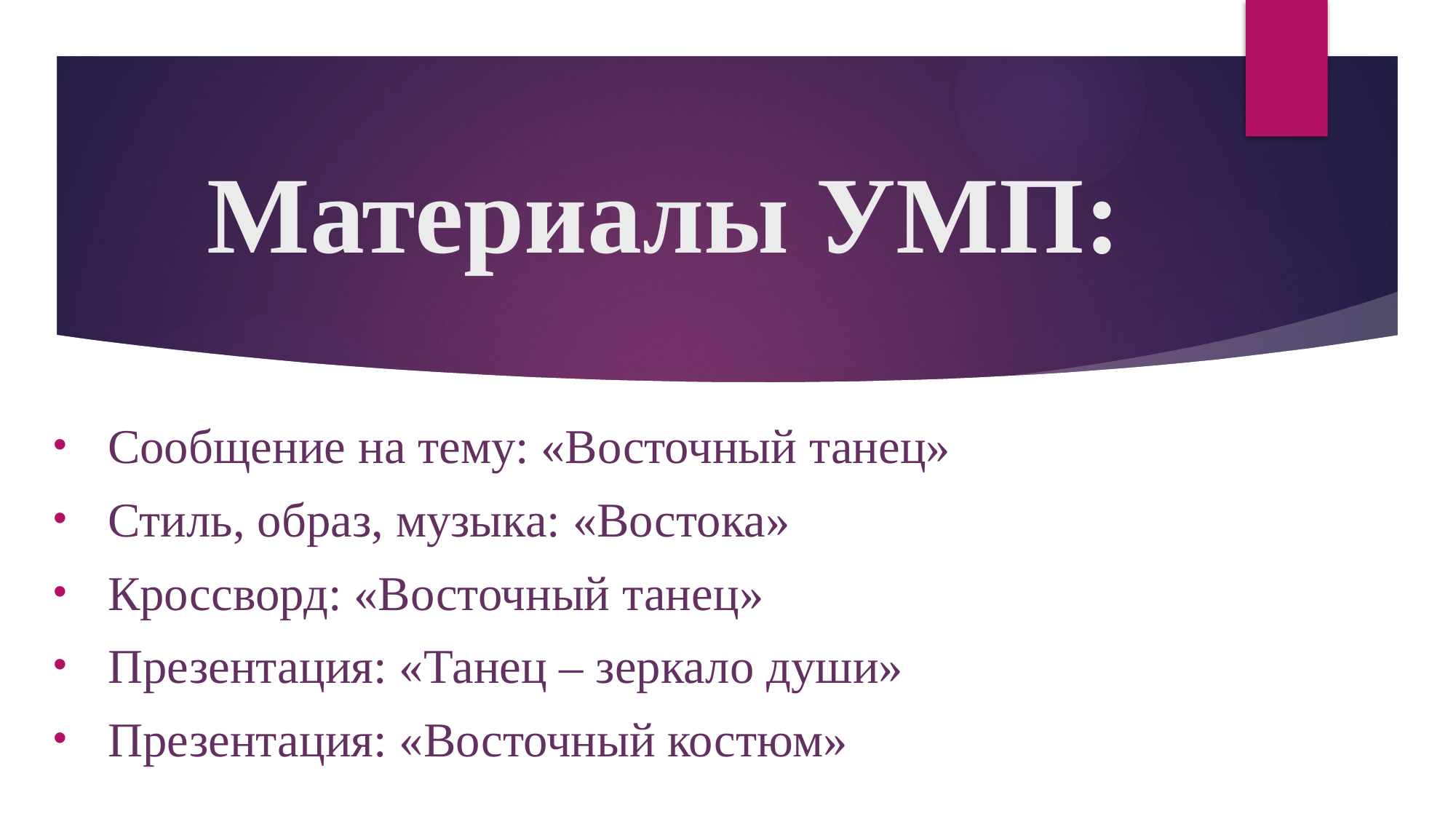

# Материалы УМП:
Сообщение на тему: «Восточный танец»
Стиль, образ, музыка: «Востока»
Кроссворд: «Восточный танец»
Презентация: «Танец – зеркало души»
Презентация: «Восточный костюм»